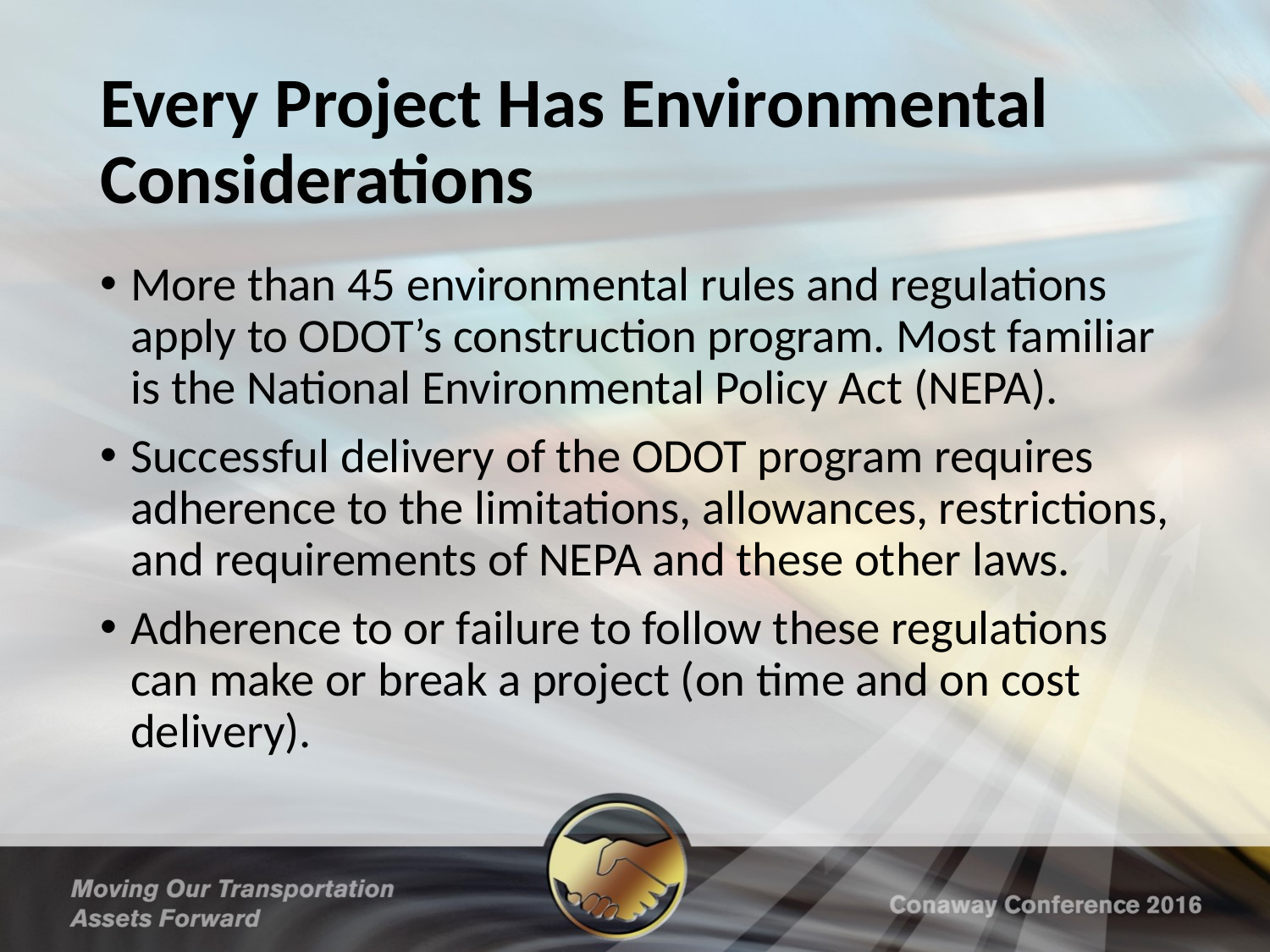

# Every Project Has Environmental Considerations
More than 45 environmental rules and regulations apply to ODOT’s construction program. Most familiar is the National Environmental Policy Act (NEPA).
Successful delivery of the ODOT program requires adherence to the limitations, allowances, restrictions, and requirements of NEPA and these other laws.
Adherence to or failure to follow these regulations can make or break a project (on time and on cost delivery).